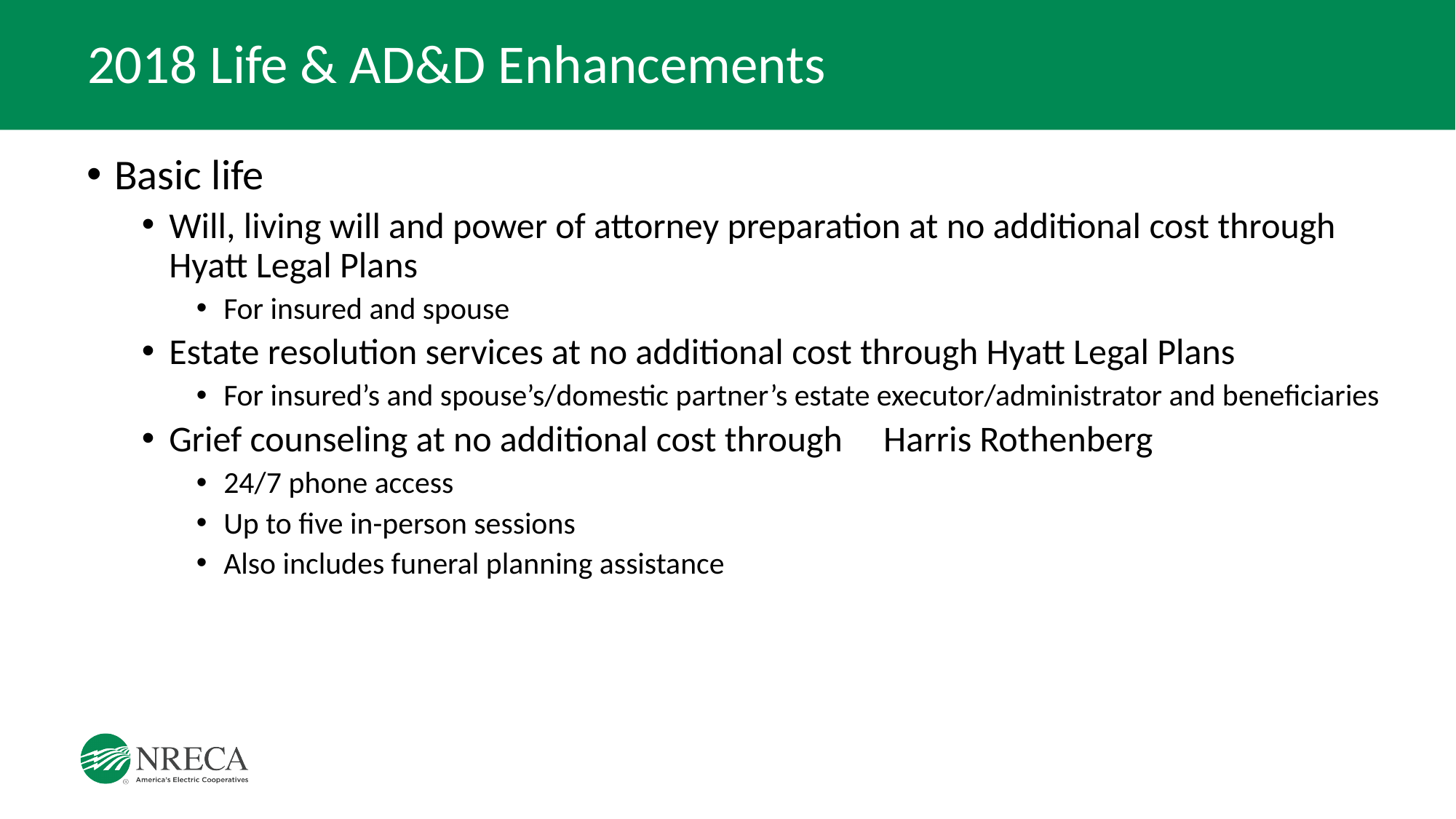

# 2018 Life & AD&D Enhancements
Basic life
Will, living will and power of attorney preparation at no additional cost through Hyatt Legal Plans
For insured and spouse
Estate resolution services at no additional cost through Hyatt Legal Plans
For insured’s and spouse’s/domestic partner’s estate executor/administrator and beneficiaries
Grief counseling at no additional cost through     Harris Rothenberg
24/7 phone access
Up to five in-person sessions
Also includes funeral planning assistance